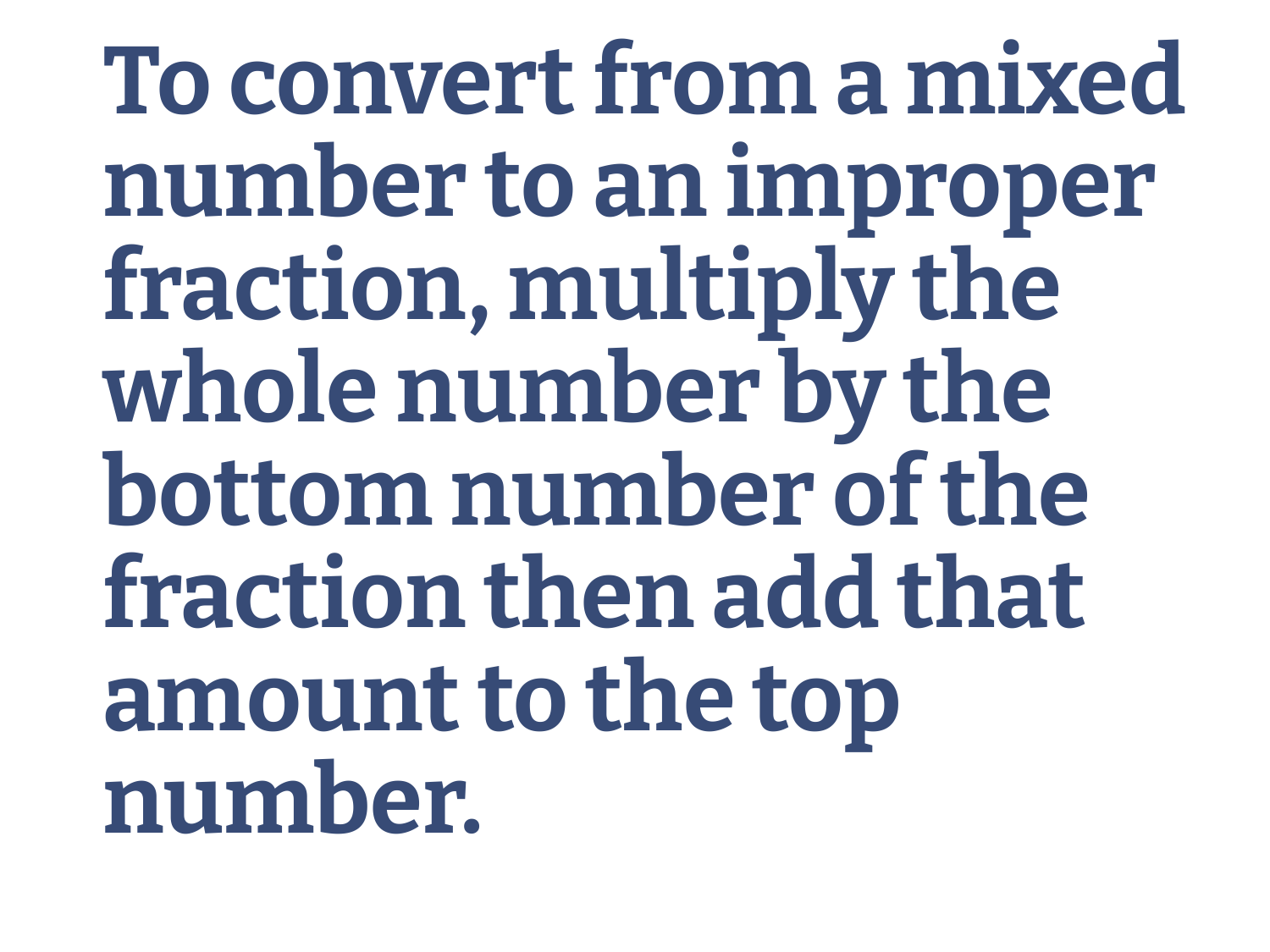

To convert from a mixed number to an improper fraction, multiply the whole number by the bottom number of the fraction then add that amount to the top number.